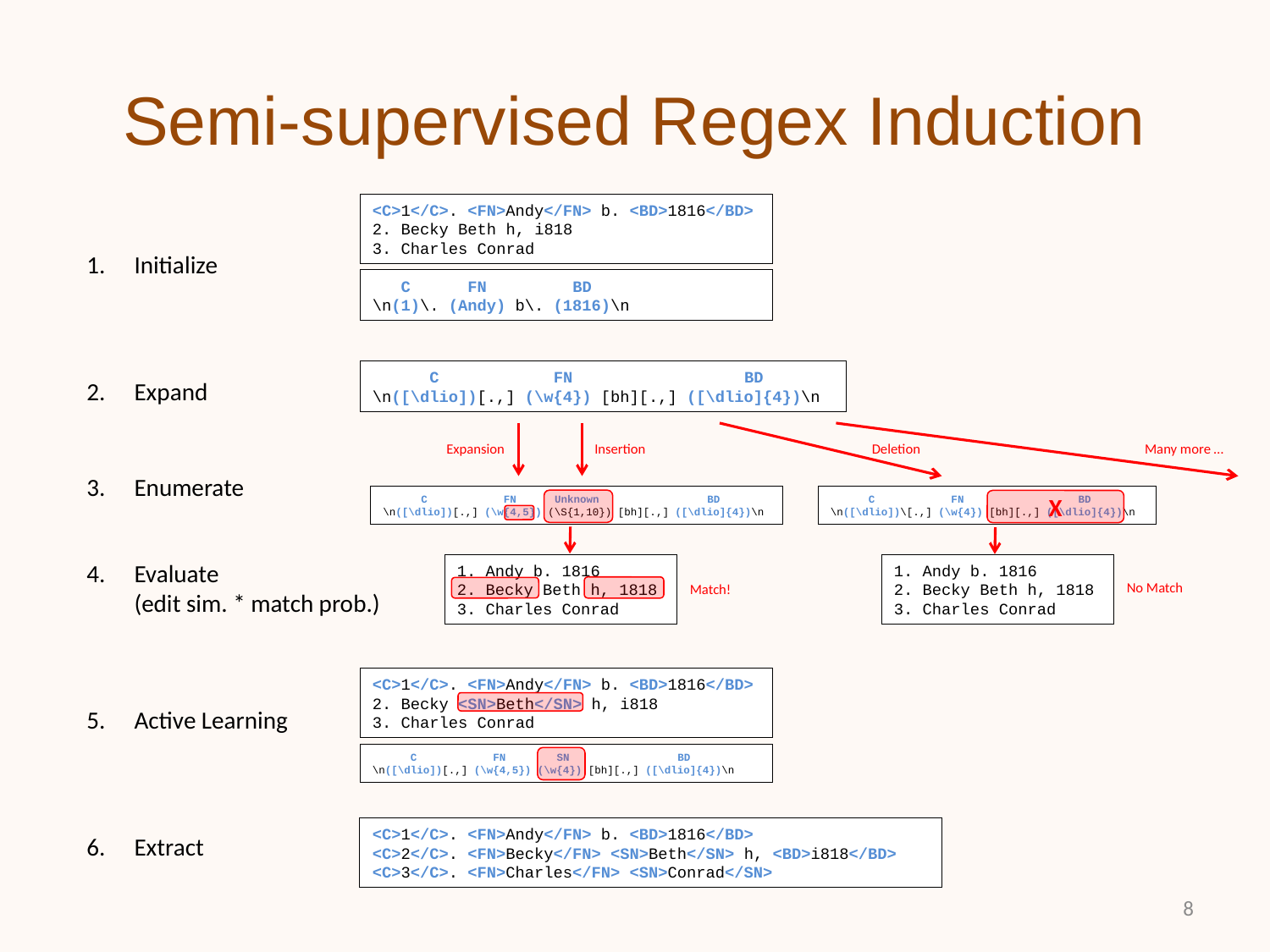

# Semi-supervised Regex Induction
<C>1</C>. <FN>Andy</FN> b. <BD>1816</BD>
2. Becky Beth h, i818
3. Charles Conrad
Initialize
   C      FN         BD
\n(1)\. (Andy) b\. (1816)\n
      C            FN                  BD
\n([\dlio])[.,] (\w{4}) [bh][.,] ([\dlio]{4})\n
Expand
Expansion
Insertion
Deletion
Many more …
Enumerate
      C            FN      Unknown                 BD
\n([\dlio])[.,] (\w{4,5}) (\S{1,10}) [bh][.,] ([\dlio]{4})\n
      C            FN                  BD
\n([\dlio])\[.,] (\w{4}) [bh][.,] ([\dlio]{4})\n

X

Evaluate                       (edit sim. * match prob.)
1. Andy b. 1816
2. Becky Beth h, 1818
3. Charles Conrad
1. Andy b. 1816
2. Becky Beth h, 1818
3. Charles Conrad
No Match
Match!

<C>1</C>. <FN>Andy</FN> b. <BD>1816</BD>
2. Becky <SN>Beth</SN> h, i818
3. Charles Conrad

Active Learning
      C            FN        SN                 BD
\n([\dlio])[.,] (\w{4,5}) (\w{4}) [bh][.,] ([\dlio]{4})\n

<C>1</C>. <FN>Andy</FN> b. <BD>1816</BD>
<C>2</C>. <FN>Becky</FN> <SN>Beth</SN> h, <BD>i818</BD>
<C>3</C>. <FN>Charles</FN> <SN>Conrad</SN>
Extract
8